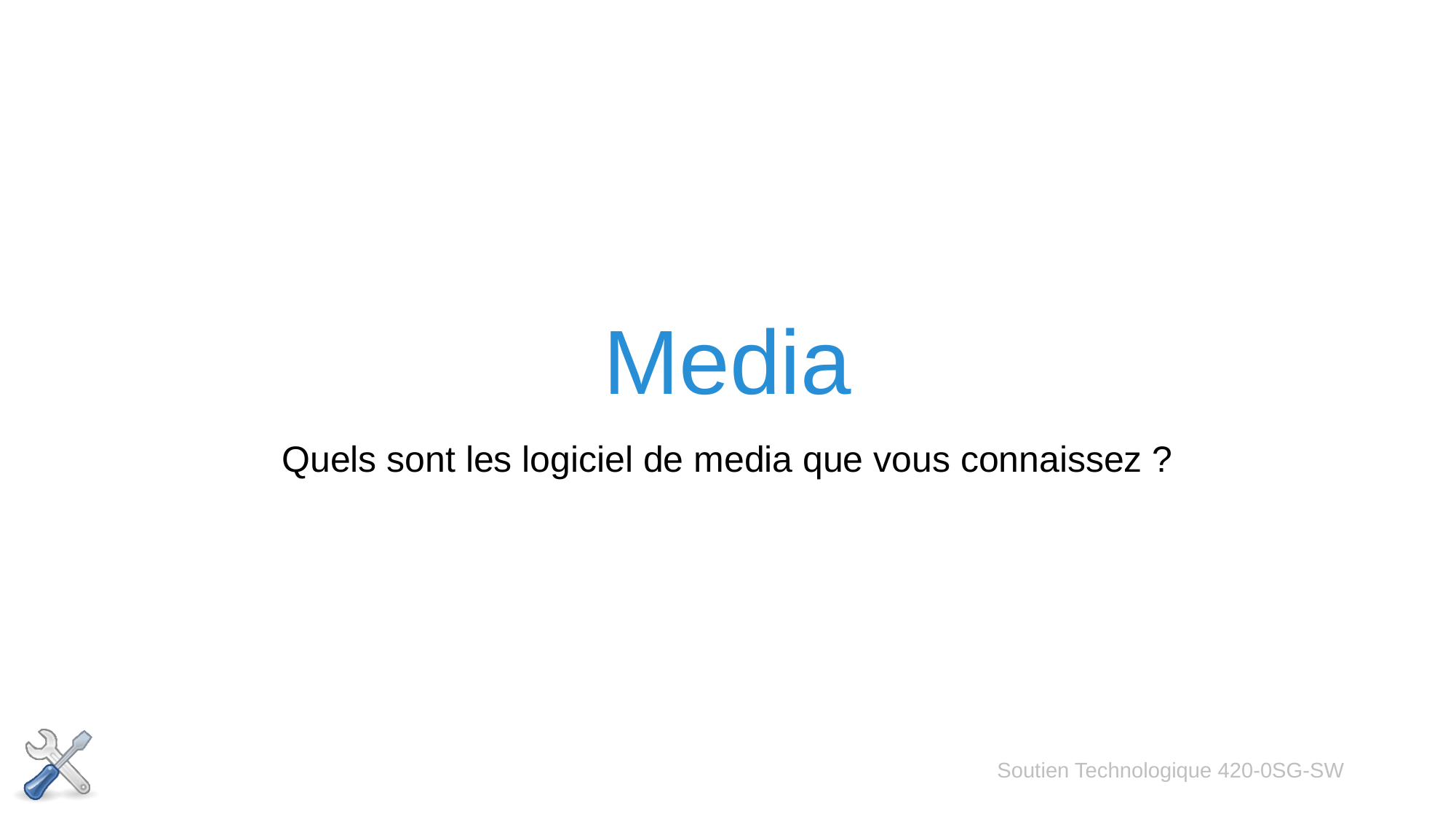

# Media
Quels sont les logiciel de media que vous connaissez ?